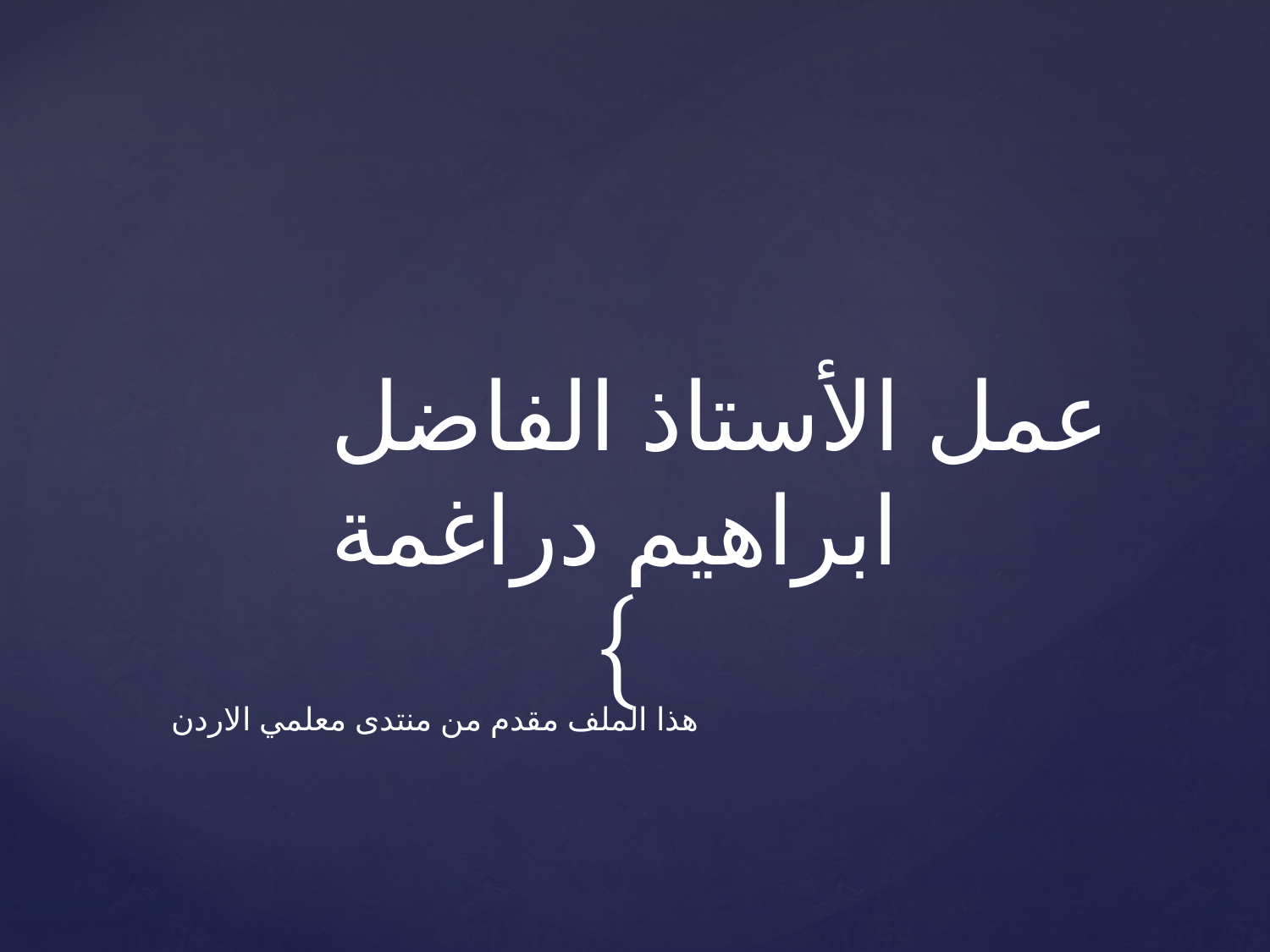

# عمل الأستاذ الفاضل ابراهيم دراغمة
هذا الملف مقدم من منتدى معلمي الاردن